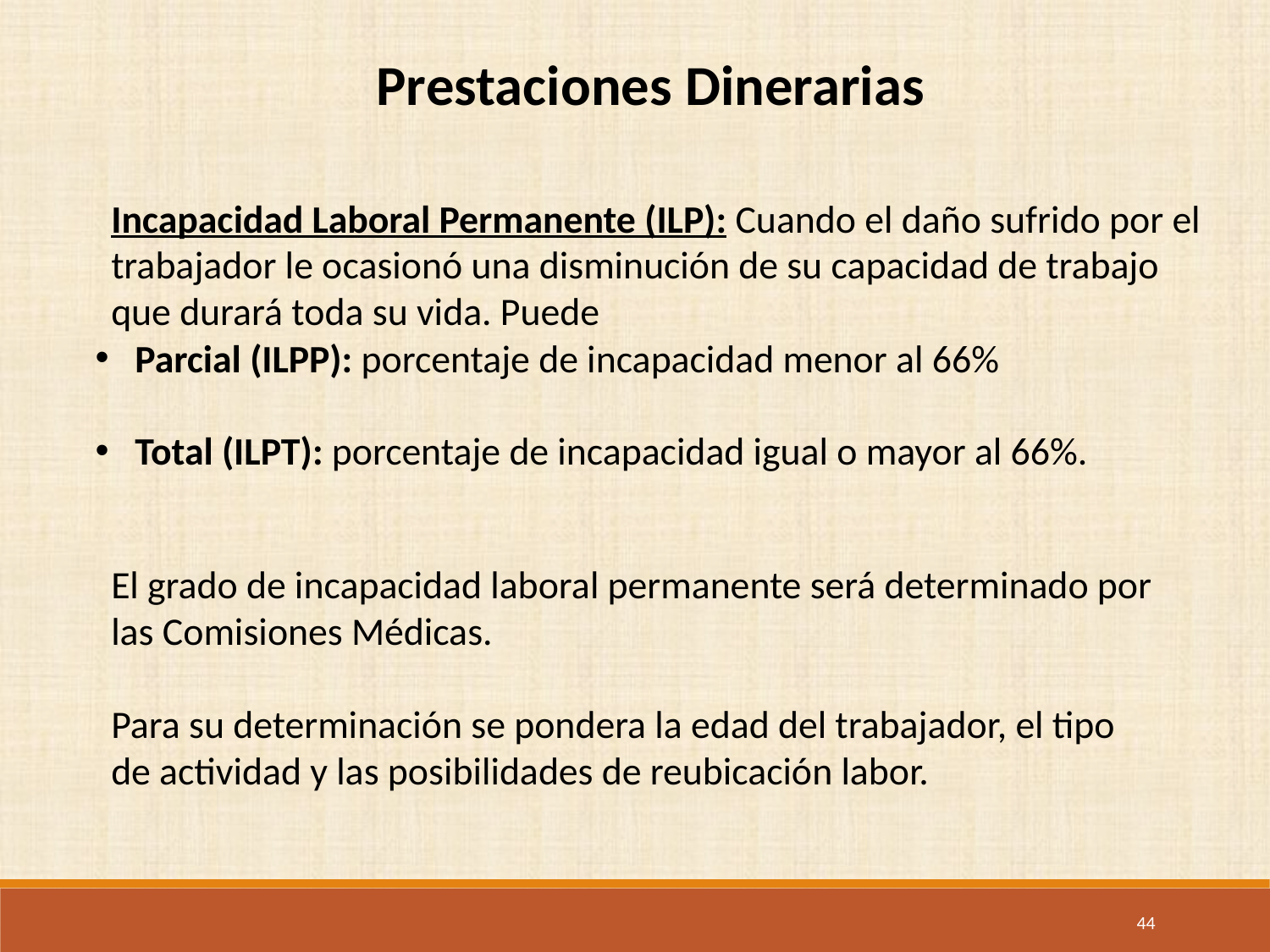

Prestaciones Dinerarias
Incapacidad Laboral Permanente (ILP): Cuando el daño sufrido por el trabajador le ocasionó una disminución de su capacidad de trabajo que durará toda su vida. Puede
Parcial (ILPP): porcentaje de incapacidad menor al 66%

Total (ILPT): porcentaje de incapacidad igual o mayor al 66%.

El grado de incapacidad laboral permanente será determinado por las Comisiones Médicas.

Para su determinación se pondera la edad del trabajador, el tipo de actividad y las posibilidades de reubicación labor.

44